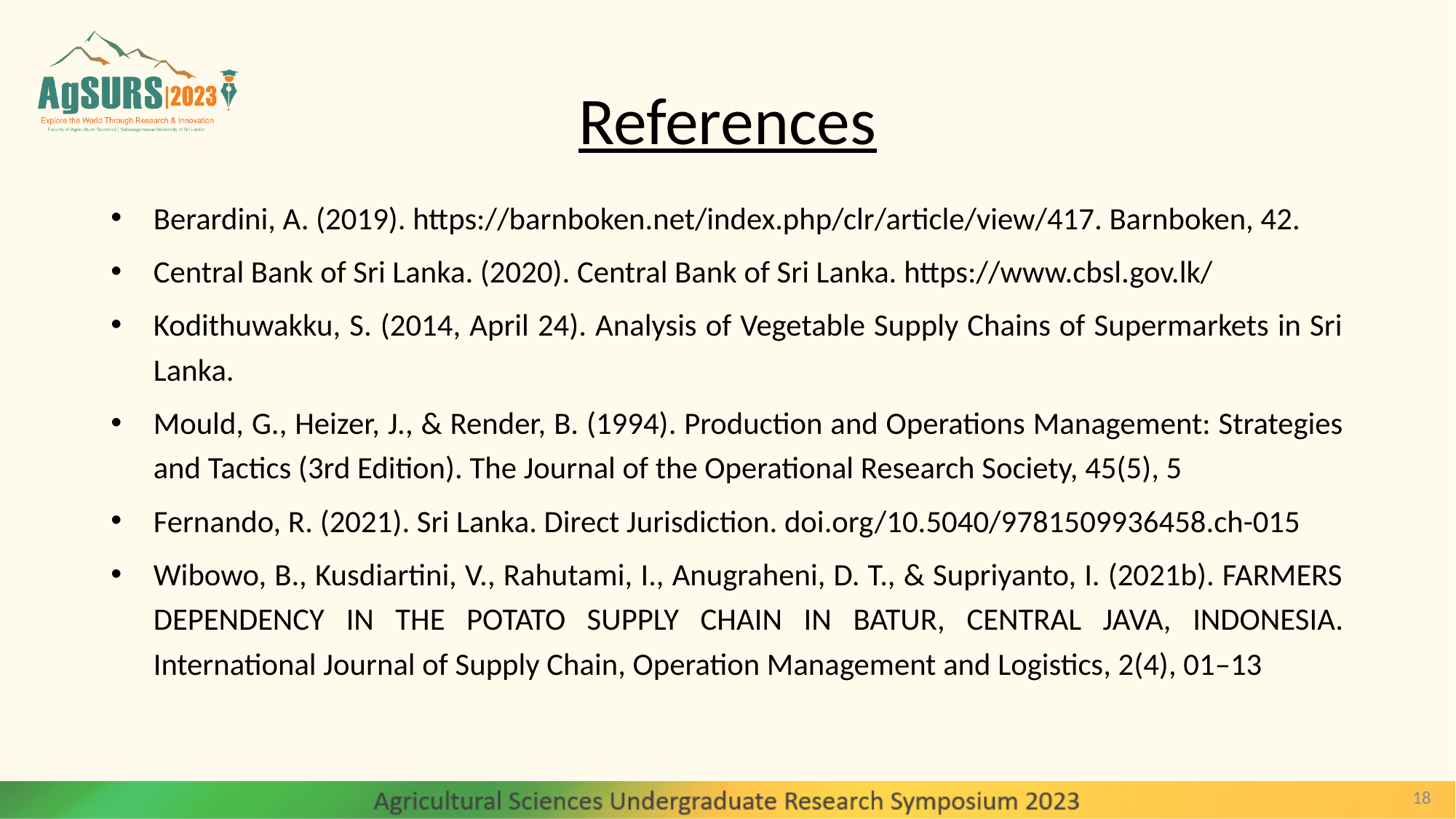

# References
Berardini, A. (2019). https://barnboken.net/index.php/clr/article/view/417. Barnboken, 42.
Central Bank of Sri Lanka. (2020). Central Bank of Sri Lanka. https://www.cbsl.gov.lk/
Kodithuwakku, S. (2014, April 24). Analysis of Vegetable Supply Chains of Supermarkets in Sri Lanka.
Mould, G., Heizer, J., & Render, B. (1994). Production and Operations Management: Strategies and Tactics (3rd Edition). The Journal of the Operational Research Society, 45(5), 5
Fernando, R. (2021). Sri Lanka. Direct Jurisdiction. doi.org/10.5040/9781509936458.ch-015
Wibowo, B., Kusdiartini, V., Rahutami, I., Anugraheni, D. T., & Supriyanto, I. (2021b). FARMERS DEPENDENCY IN THE POTATO SUPPLY CHAIN IN BATUR, CENTRAL JAVA, INDONESIA. International Journal of Supply Chain, Operation Management and Logistics, 2(4), 01–13

18